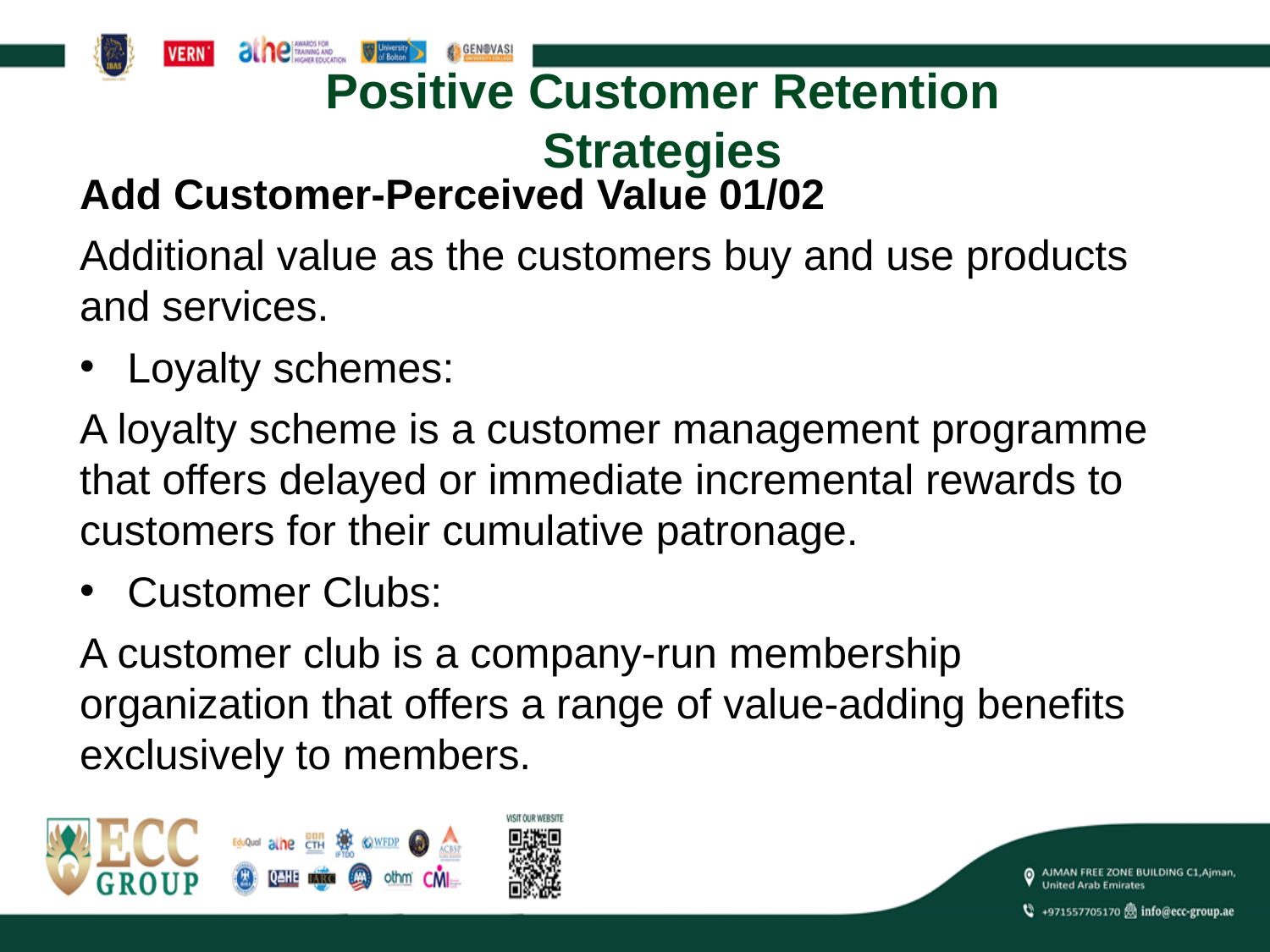

Positive Customer Retention Strategies
Add Customer-Perceived Value 01/02
Additional value as the customers buy and use products and services.
Loyalty schemes:
A loyalty scheme is a customer management programme that offers delayed or immediate incremental rewards to customers for their cumulative patronage.
Customer Clubs:
A customer club is a company-run membership organization that offers a range of value-adding benefits exclusively to members.